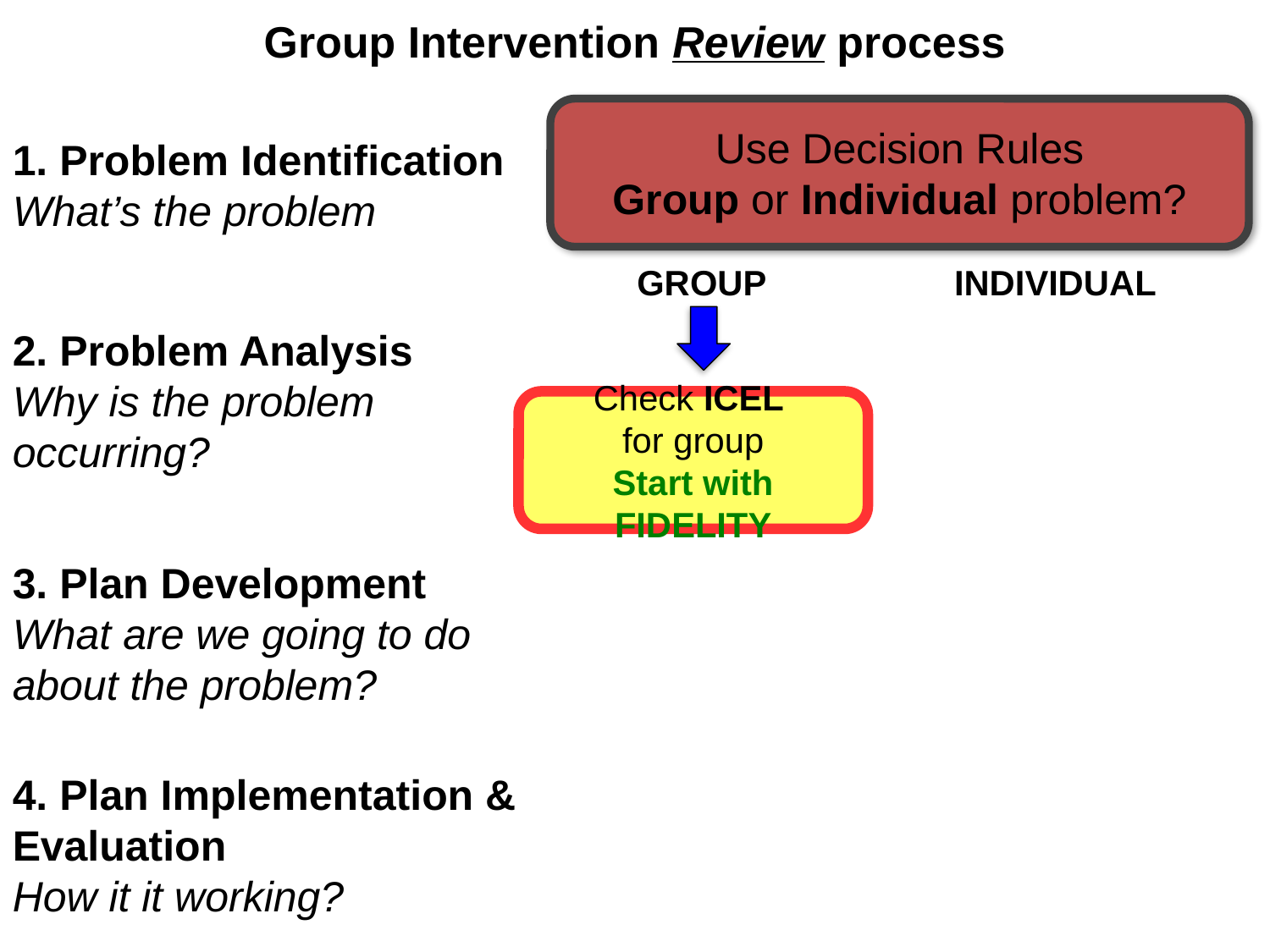

Group Intervention Review process
Use Decision Rules
Group or Individual problem?
1. Problem Identification
What’s the problem
GROUP
INDIVIDUAL

2. Problem Analysis
Why is the problem occurring?
Check ICEL
for group
Start with FIDELITY
3. Plan Development
What are we going to do about the problem?
4. Plan Implementation & Evaluation
How it it working?